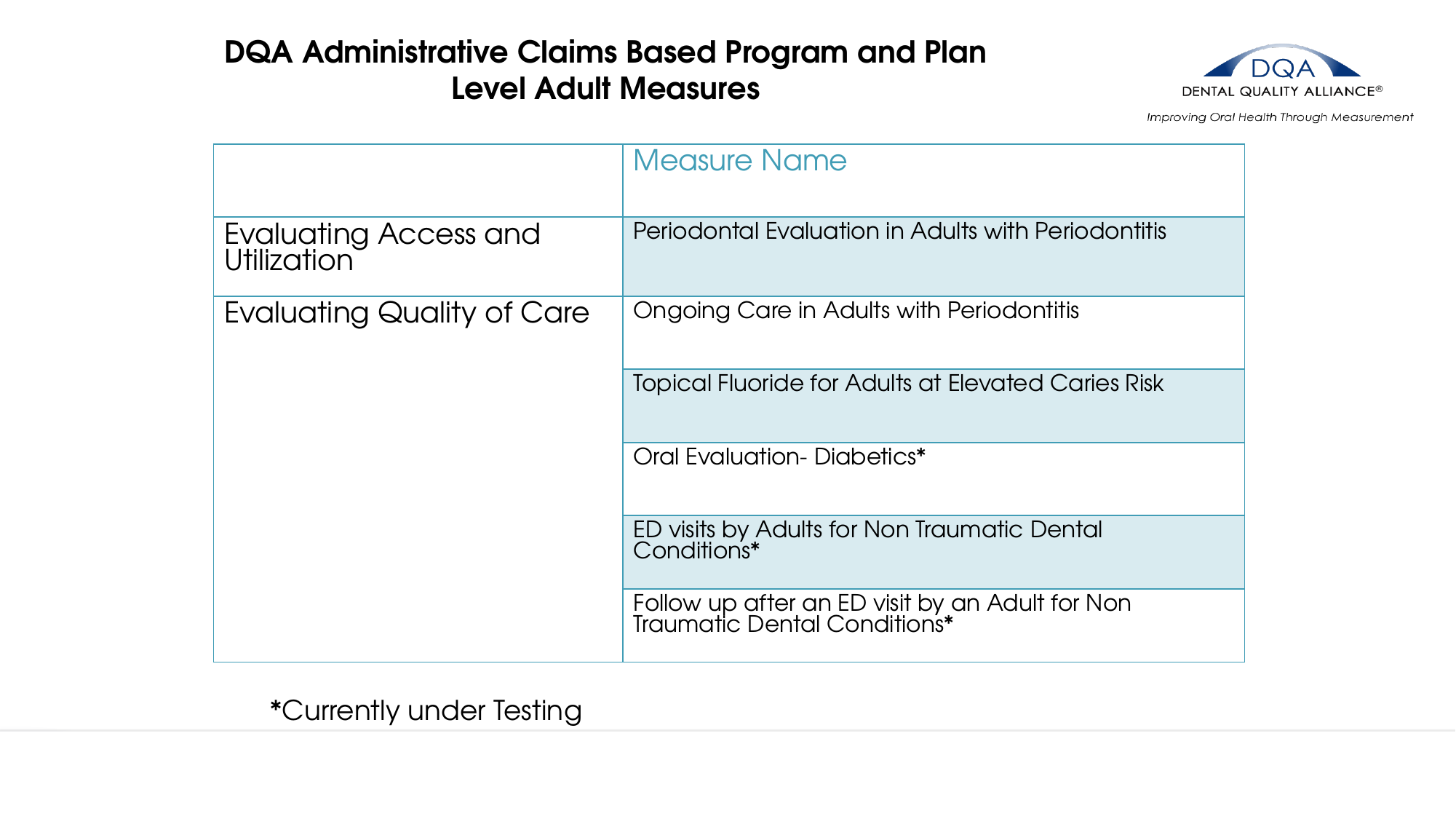

DQA Administrative Claims Based Program and Plan Level Adult Measures
|  | Measure Name |
| --- | --- |
| Evaluating Access and Utilization | Periodontal Evaluation in Adults with Periodontitis |
| Evaluating Quality of Care | Ongoing Care in Adults with Periodontitis |
|  | Topical Fluoride for Adults at Elevated Caries Risk |
|  | Oral Evaluation- Diabetics\* |
|  | ED visits by Adults for Non Traumatic Dental Conditions\* |
|  | Follow up after an ED visit by an Adult for Non Traumatic Dental Conditions\* |
*Currently under Testing